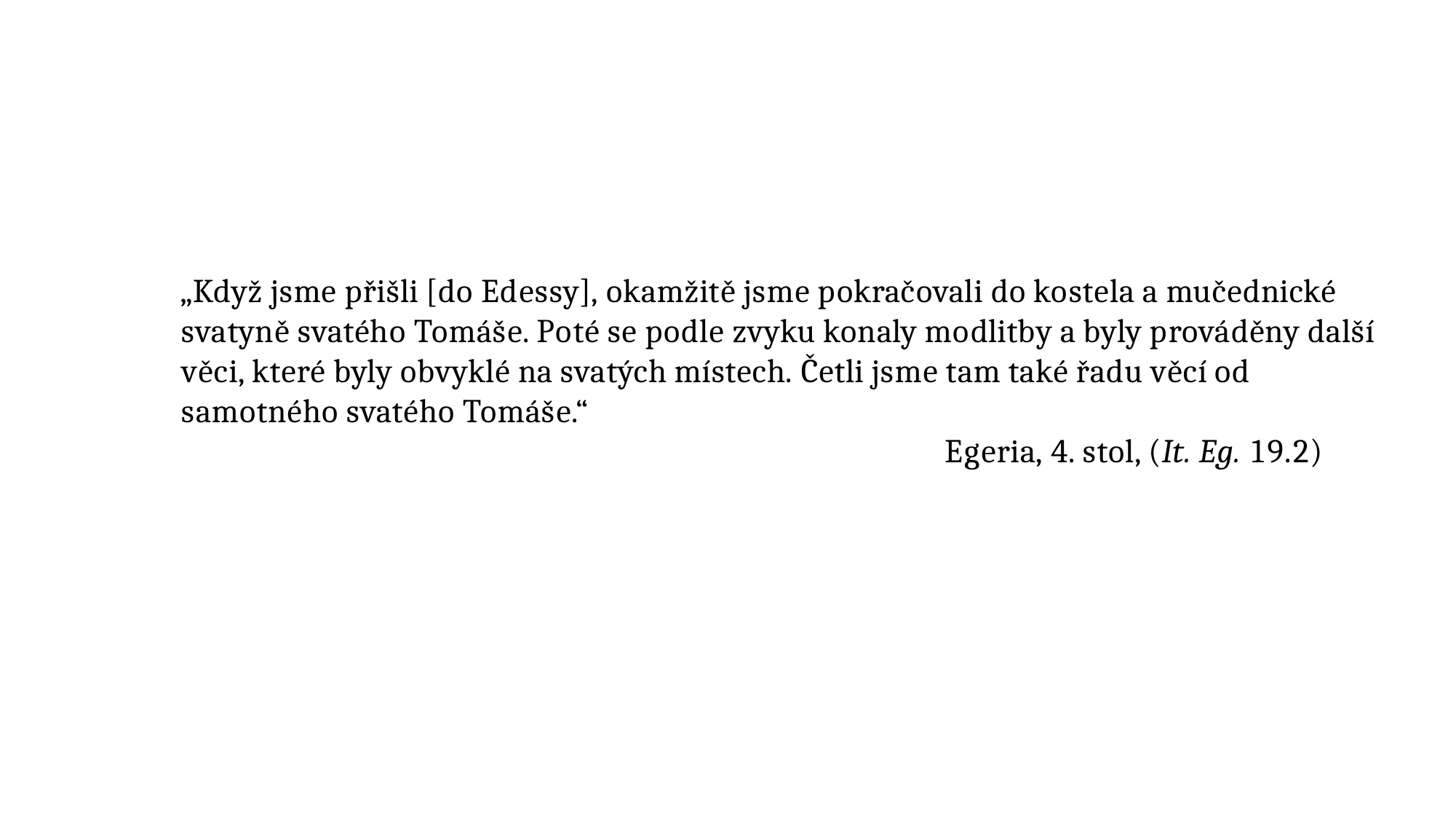

„Když jsme přišli [do Edessy], okamžitě jsme pokračovali do kostela a mučednické svatyně svatého Tomáše. Poté se podle zvyku konaly modlitby a byly prováděny další věci, které byly obvyklé na svatých místech. Četli jsme tam také řadu věcí od samotného svatého Tomáše.“
							Egeria, 4. stol, (It. Eg. 19.2)